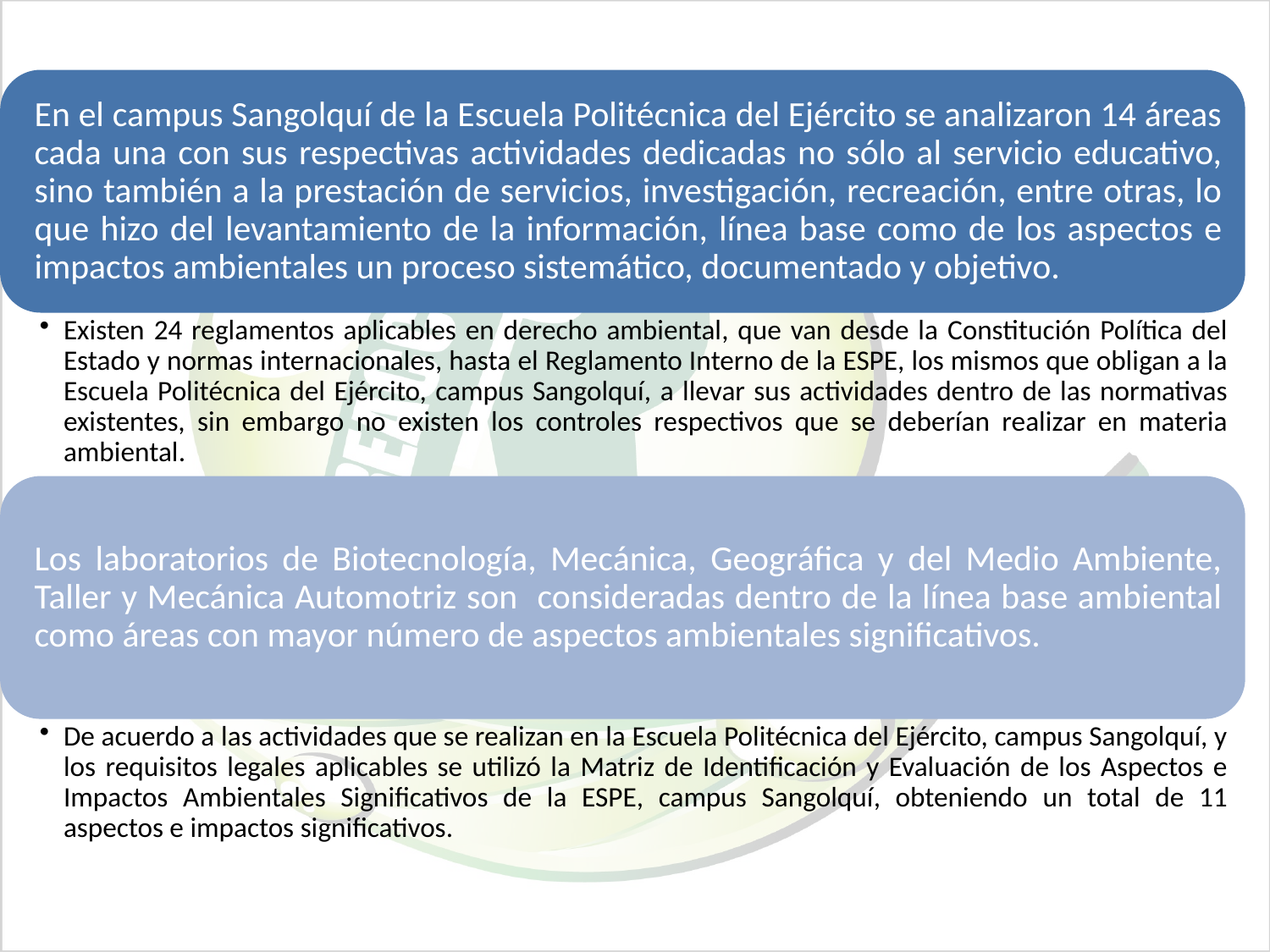

En el campus Sangolquí de la Escuela Politécnica del Ejército se analizaron 14 áreas cada una con sus respectivas actividades dedicadas no sólo al servicio educativo, sino también a la prestación de servicios, investigación, recreación, entre otras, lo que hizo del levantamiento de la información, línea base como de los aspectos e impactos ambientales un proceso sistemático, documentado y objetivo.
Existen 24 reglamentos aplicables en derecho ambiental, que van desde la Constitución Política del Estado y normas internacionales, hasta el Reglamento Interno de la ESPE, los mismos que obligan a la Escuela Politécnica del Ejército, campus Sangolquí, a llevar sus actividades dentro de las normativas existentes, sin embargo no existen los controles respectivos que se deberían realizar en materia ambiental.
Los laboratorios de Biotecnología, Mecánica, Geográfica y del Medio Ambiente, Taller y Mecánica Automotriz son  consideradas dentro de la línea base ambiental como áreas con mayor número de aspectos ambientales significativos.
De acuerdo a las actividades que se realizan en la Escuela Politécnica del Ejército, campus Sangolquí, y los requisitos legales aplicables se utilizó la Matriz de Identificación y Evaluación de los Aspectos e Impactos Ambientales Significativos de la ESPE, campus Sangolquí, obteniendo un total de 11 aspectos e impactos significativos.